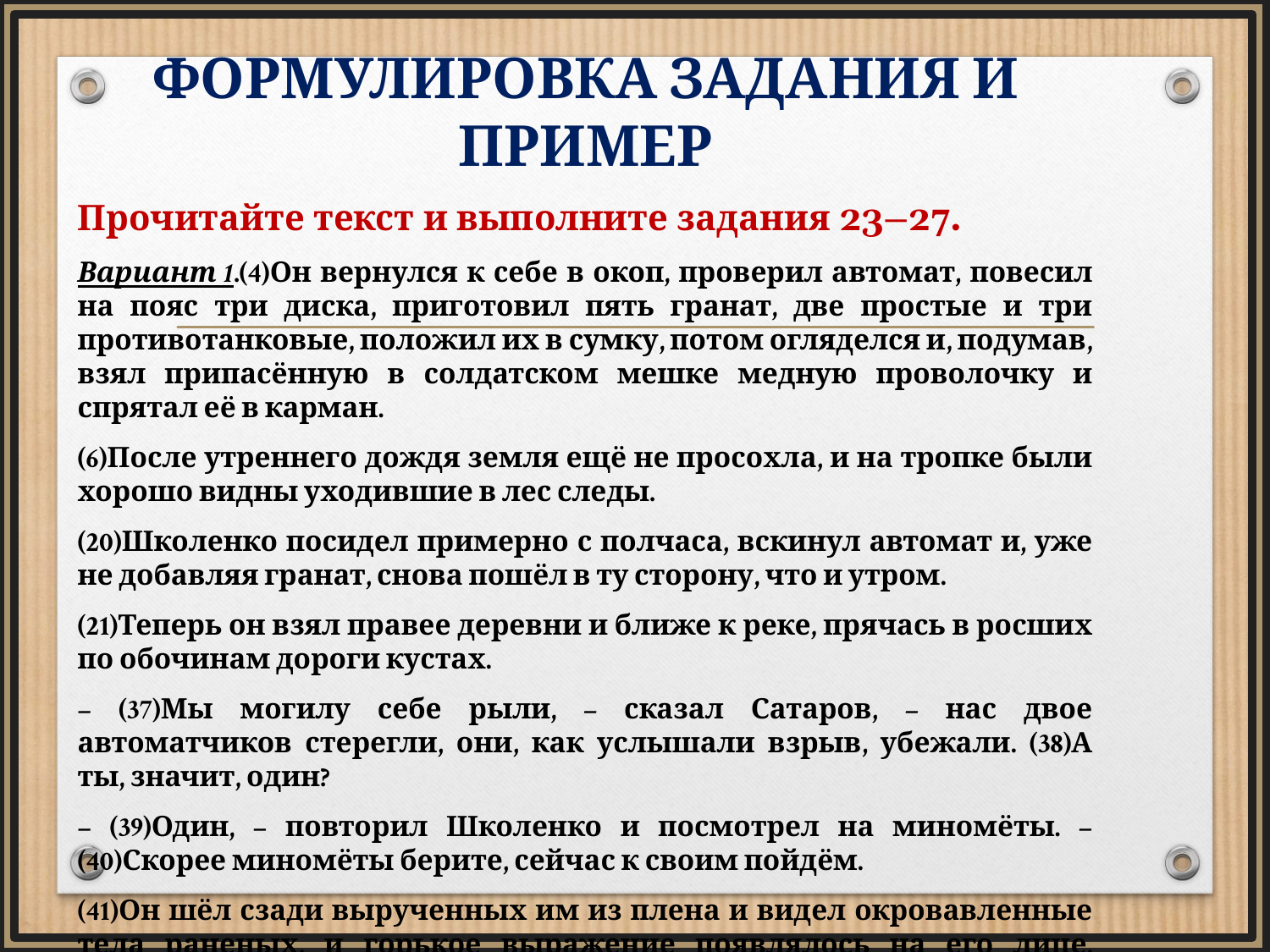

ФОРМУЛИРОВКА ЗАДАНИЯ И ПРИМЕР
Прочитайте текст и выполните задания 23–27.
Вариант 1.(4)Он вернулся к себе в окоп, проверил автомат, повесил на пояс три диска, приготовил пять гранат, две простые и три противотанковые, положил их в сумку, потом огляделся и, подумав, взял припасённую в солдатском мешке медную проволочку и спрятал её в карман.
(6)После утреннего дождя земля ещё не просохла, и на тропке были хорошо видны уходившие в лес следы.
(20)Школенко посидел примерно с полчаса, вскинул автомат и, уже не добавляя гранат, снова пошёл в ту сторону, что и утром.
(21)Теперь он взял правее деревни и ближе к реке, прячась в росших по обочинам дороги кустах.
– (37)Мы могилу себе рыли, – сказал Сатаров, – нас двое автоматчиков стерегли, они, как услышали взрыв, убежали. (38)А ты, значит, один?
– (39)Один, – повторил Школенко и посмотрел на миномёты. – (40)Скорее миномёты берите, сейчас к своим пойдём.
(41)Он шёл сзади вырученных им из плена и видел окровавленные тела раненых, и горькое выражение появлялось на его лице. (42)Через полтора часа они дошли до батальона.